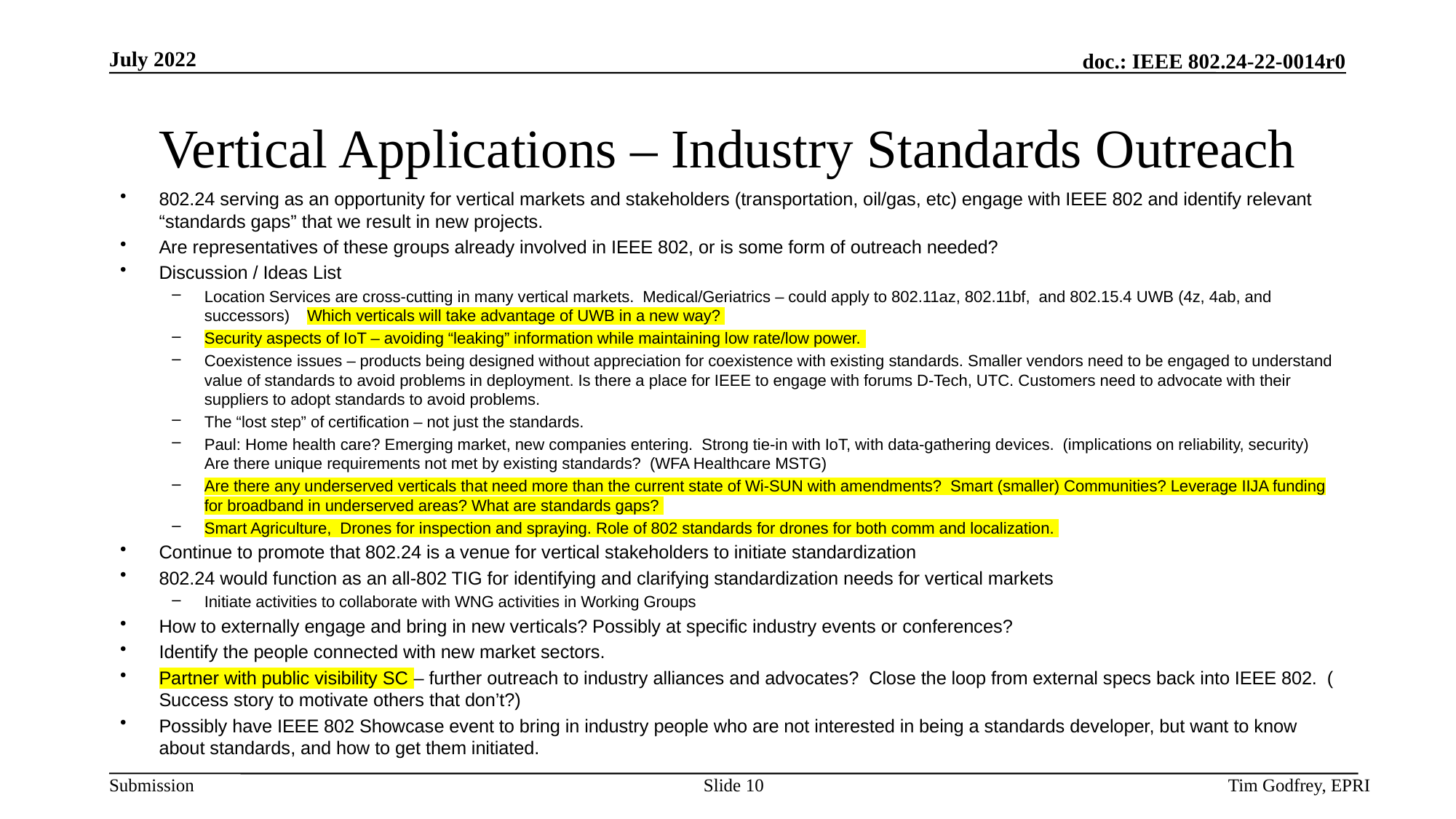

# Vertical Applications – Industry Standards Outreach
802.24 serving as an opportunity for vertical markets and stakeholders (transportation, oil/gas, etc) engage with IEEE 802 and identify relevant “standards gaps” that we result in new projects.
Are representatives of these groups already involved in IEEE 802, or is some form of outreach needed?
Discussion / Ideas List
Location Services are cross-cutting in many vertical markets.  Medical/Geriatrics – could apply to 802.11az, 802.11bf,  and 802.15.4 UWB (4z, 4ab, and successors)    Which verticals will take advantage of UWB in a new way?
Security aspects of IoT – avoiding “leaking” information while maintaining low rate/low power.
Coexistence issues – products being designed without appreciation for coexistence with existing standards. Smaller vendors need to be engaged to understand value of standards to avoid problems in deployment. Is there a place for IEEE to engage with forums D-Tech, UTC. Customers need to advocate with their suppliers to adopt standards to avoid problems.
The “lost step” of certification – not just the standards.
Paul: Home health care? Emerging market, new companies entering.  Strong tie-in with IoT, with data-gathering devices.  (implications on reliability, security)   Are there unique requirements not met by existing standards?  (WFA Healthcare MSTG)
Are there any underserved verticals that need more than the current state of Wi-SUN with amendments?  Smart (smaller) Communities? Leverage IIJA funding for broadband in underserved areas? What are standards gaps?
Smart Agriculture,  Drones for inspection and spraying. Role of 802 standards for drones for both comm and localization.
Continue to promote that 802.24 is a venue for vertical stakeholders to initiate standardization
802.24 would function as an all-802 TIG for identifying and clarifying standardization needs for vertical markets
Initiate activities to collaborate with WNG activities in Working Groups
How to externally engage and bring in new verticals? Possibly at specific industry events or conferences?
Identify the people connected with new market sectors.
Partner with public visibility SC – further outreach to industry alliances and advocates?  Close the loop from external specs back into IEEE 802.  ( Success story to motivate others that don’t?)
Possibly have IEEE 802 Showcase event to bring in industry people who are not interested in being a standards developer, but want to know about standards, and how to get them initiated.

Slide 10
Tim Godfrey, EPRI